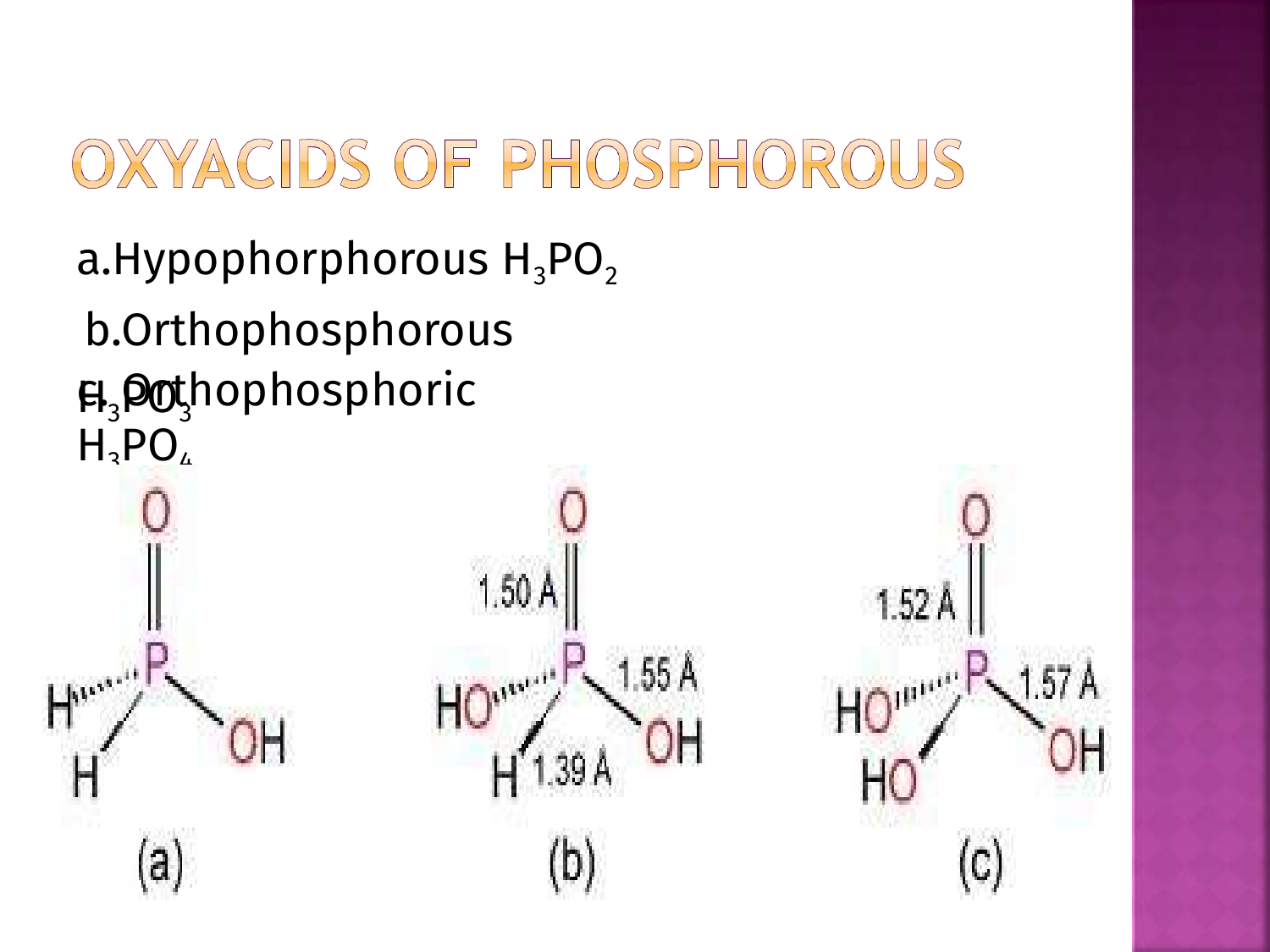

# a.Hypophorphorous H3PO2  b.Orthophosphorous H3PO3
c. Orthophosphoric H3PO4